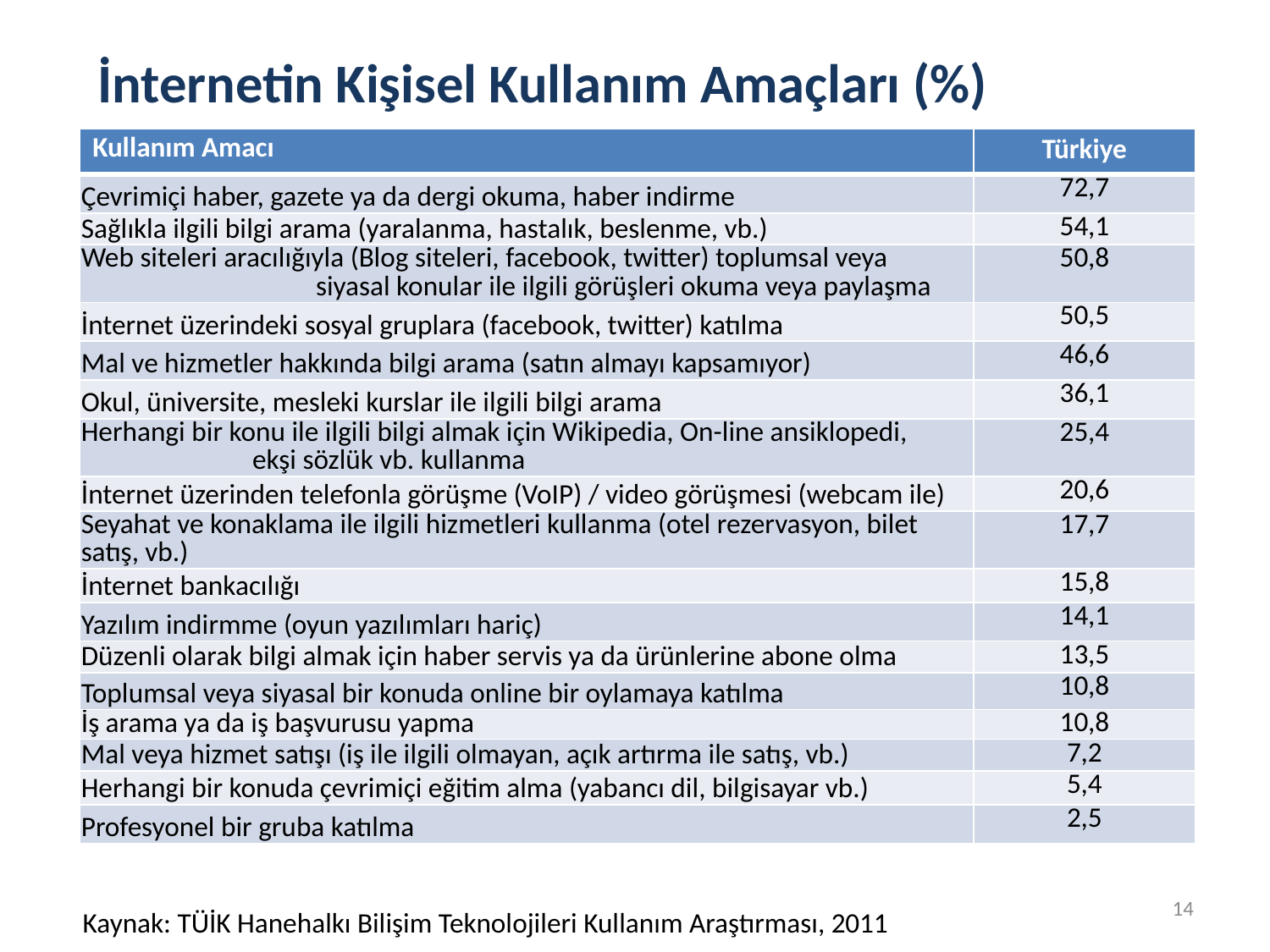

# İnternetin Kişisel Kullanım Amaçları (%)
| Kullanım Amacı | Türkiye |
| --- | --- |
| Çevrimiçi haber, gazete ya da dergi okuma, haber indirme | 72,7 |
| Sağlıkla ilgili bilgi arama (yaralanma, hastalık, beslenme, vb.) | 54,1 |
| Web siteleri aracılığıyla (Blog siteleri, facebook, twitter) toplumsal veya siyasal konular ile ilgili görüşleri okuma veya paylaşma | 50,8 |
| İnternet üzerindeki sosyal gruplara (facebook, twitter) katılma | 50,5 |
| Mal ve hizmetler hakkında bilgi arama (satın almayı kapsamıyor) | 46,6 |
| Okul, üniversite, mesleki kurslar ile ilgili bilgi arama | 36,1 |
| Herhangi bir konu ile ilgili bilgi almak için Wikipedia, On-line ansiklopedi, ekşi sözlük vb. kullanma | 25,4 |
| İnternet üzerinden telefonla görüşme (VoIP) / video görüşmesi (webcam ile) | 20,6 |
| Seyahat ve konaklama ile ilgili hizmetleri kullanma (otel rezervasyon, bilet satış, vb.) | 17,7 |
| İnternet bankacılığı | 15,8 |
| Yazılım indirmme (oyun yazılımları hariç) | 14,1 |
| Düzenli olarak bilgi almak için haber servis ya da ürünlerine abone olma | 13,5 |
| Toplumsal veya siyasal bir konuda online bir oylamaya katılma | 10,8 |
| İş arama ya da iş başvurusu yapma | 10,8 |
| Mal veya hizmet satışı (iş ile ilgili olmayan, açık artırma ile satış, vb.) | 7,2 |
| Herhangi bir konuda çevrimiçi eğitim alma (yabancı dil, bilgisayar vb.) | 5,4 |
| Profesyonel bir gruba katılma | 2,5 |
14
Kaynak: TÜİK Hanehalkı Bilişim Teknolojileri Kullanım Araştırması, 2011